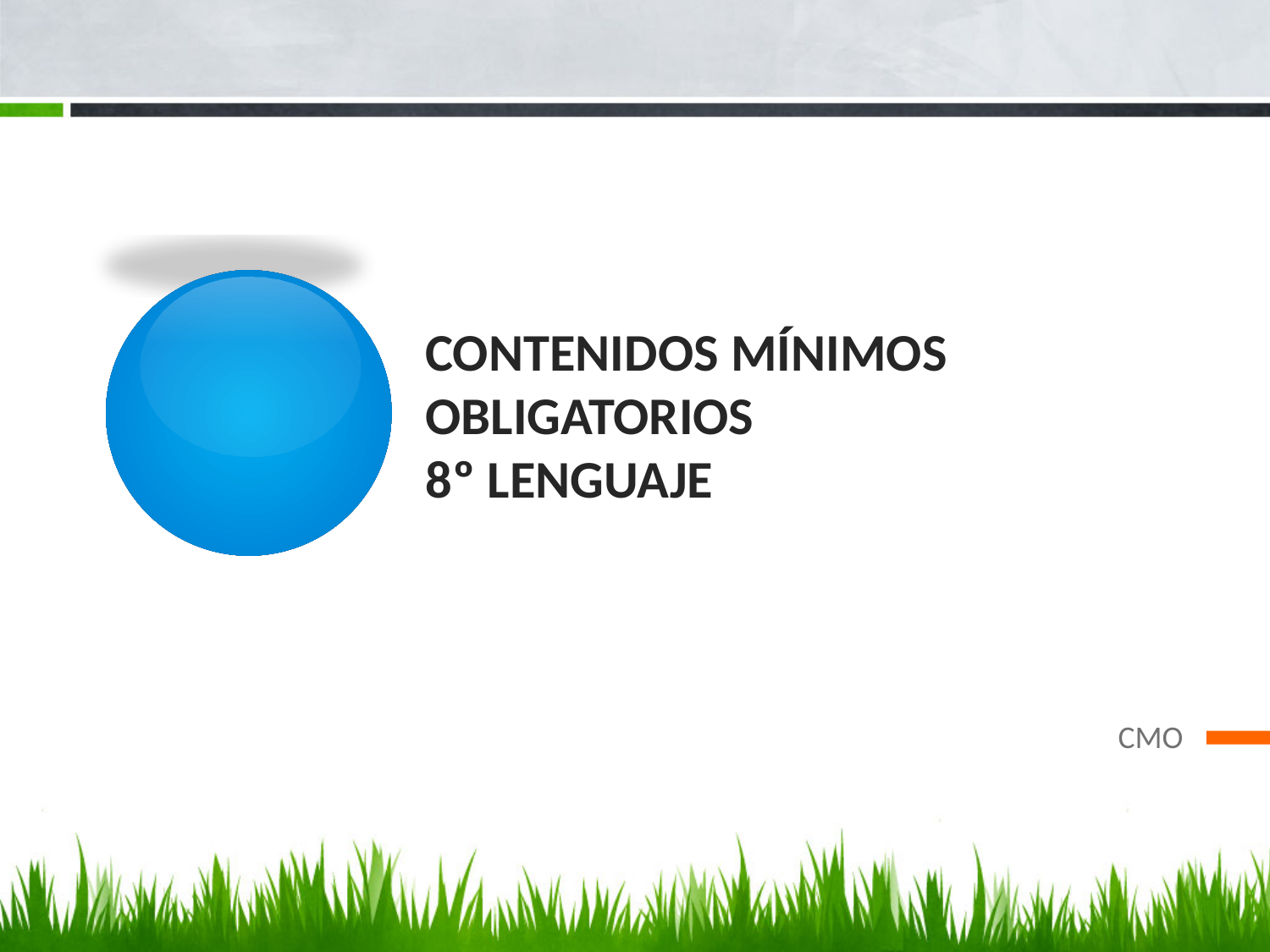

# CONTENIDOS MÍNIMOS OBLIGATORIOS 8º LENGUAJE
CMO